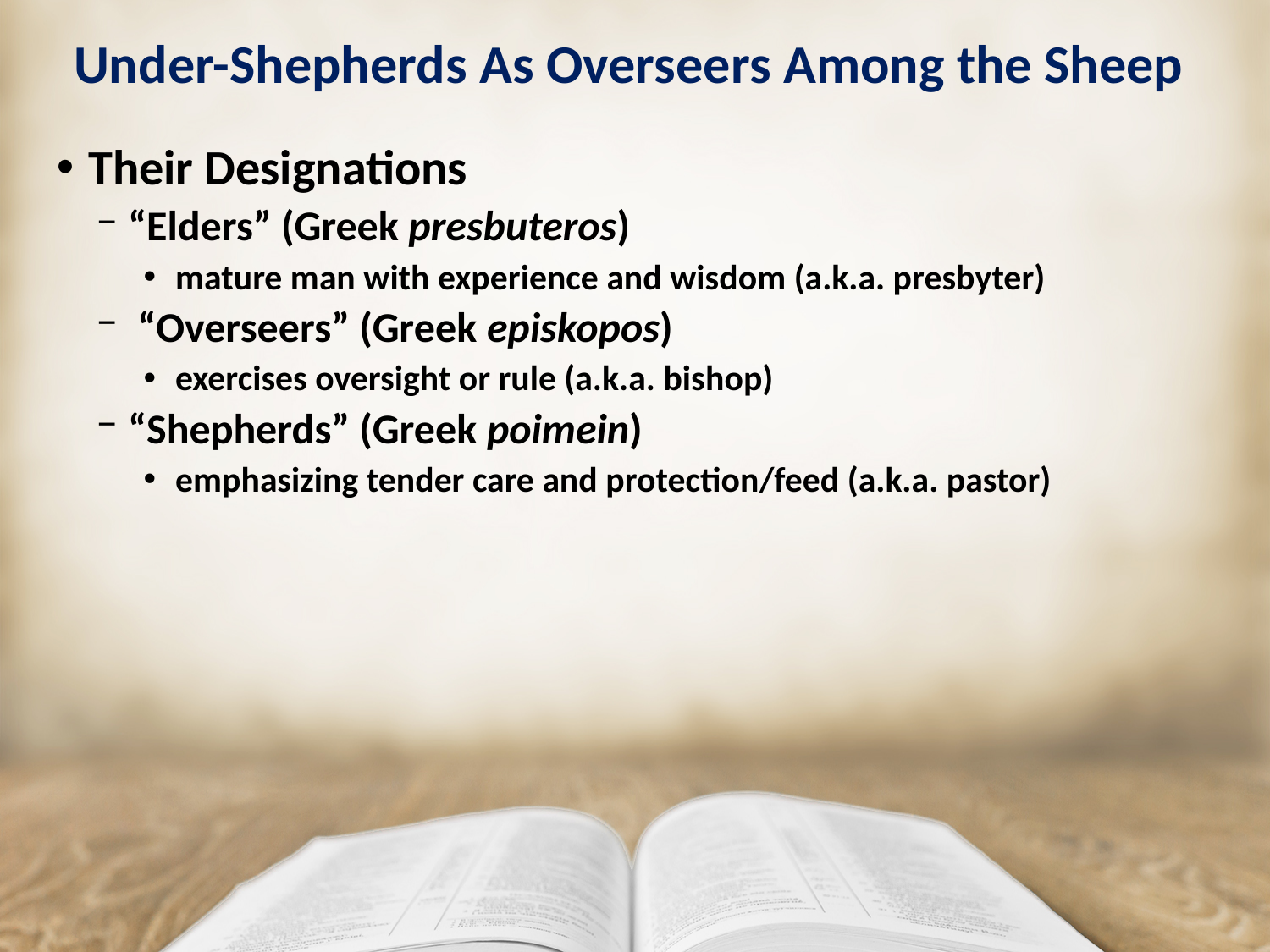

# Under-Shepherds As Overseers Among the Sheep
Their Designations
“Elders” (Greek presbuteros)
mature man with experience and wisdom (a.k.a. presbyter)
 “Overseers” (Greek episkopos)
exercises oversight or rule (a.k.a. bishop)
“Shepherds” (Greek poimein)
emphasizing tender care and protection/feed (a.k.a. pastor)